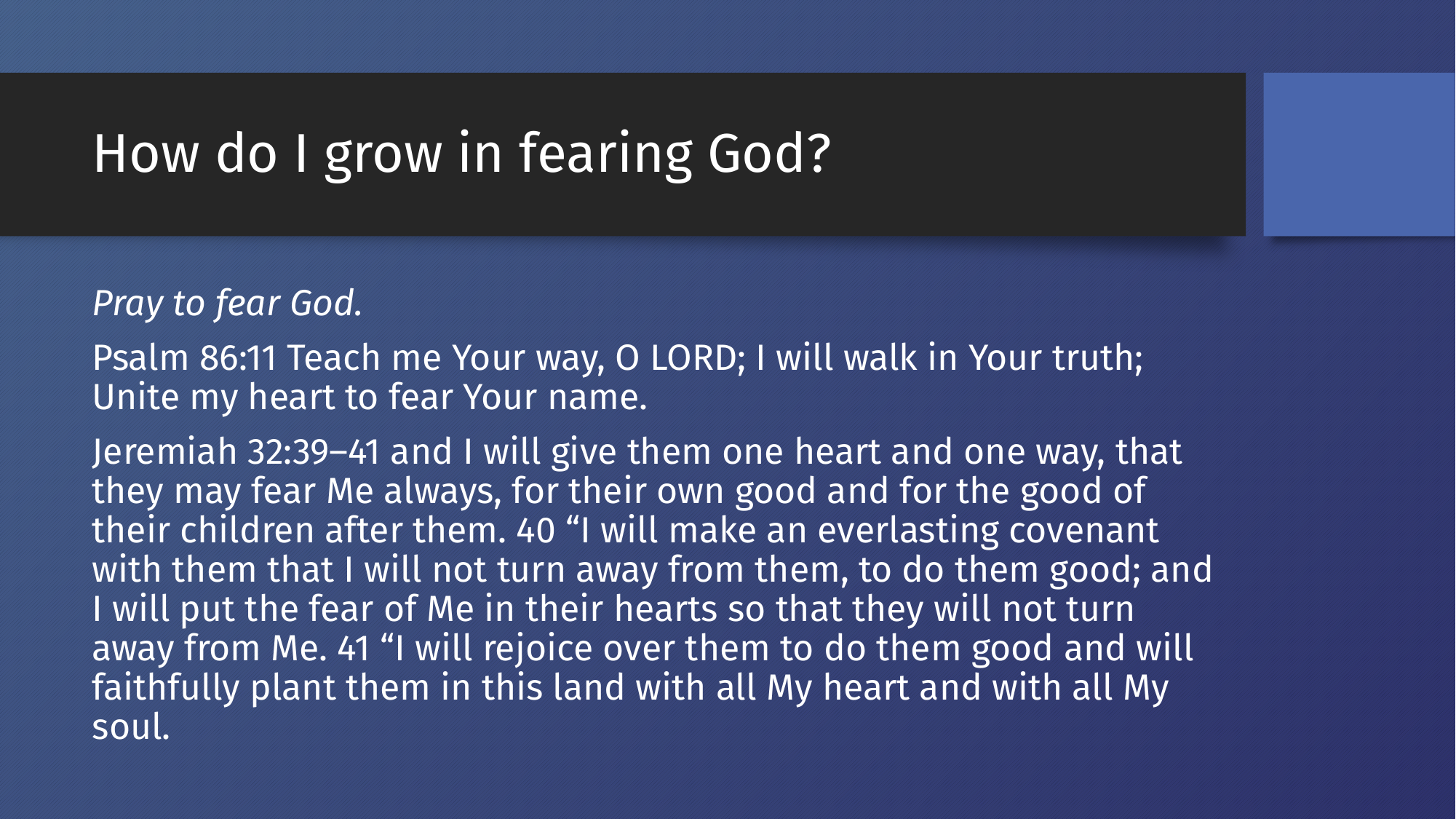

# How do I grow in fearing God?
Pray to fear God.
Psalm 86:11 Teach me Your way, O Lord; I will walk in Your truth; Unite my heart to fear Your name.
Jeremiah 32:39–41 and I will give them one heart and one way, that they may fear Me always, for their own good and for the good of their children after them. 40 “I will make an everlasting covenant with them that I will not turn away from them, to do them good; and I will put the fear of Me in their hearts so that they will not turn away from Me. 41 “I will rejoice over them to do them good and will faithfully plant them in this land with all My heart and with all My soul.